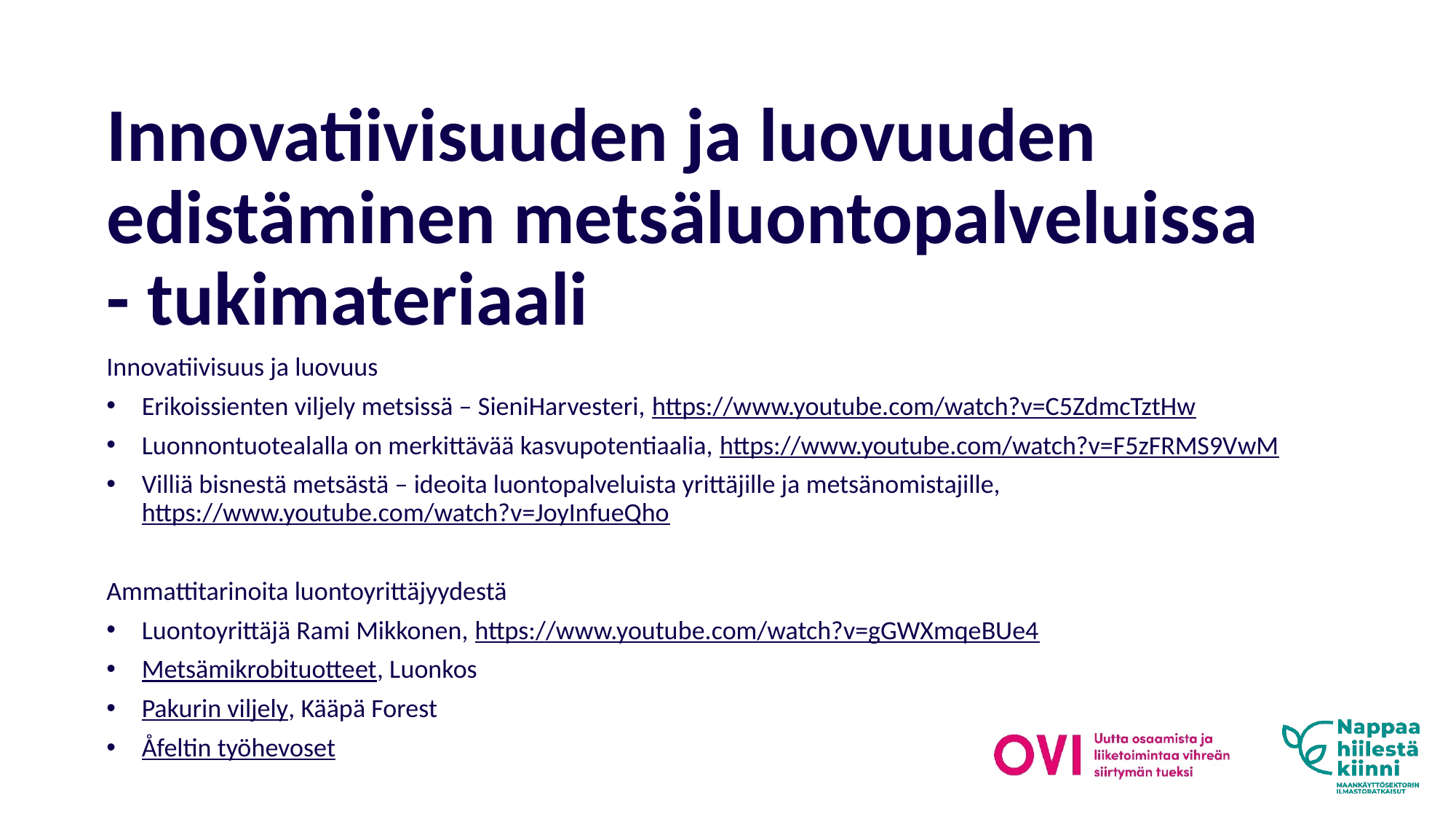

# Innovatiivisuuden ja luovuuden edistäminen metsäluontopalveluissa - tukimateriaali
Innovatiivisuus ja luovuus
Erikoissienten viljely metsissä – SieniHarvesteri, https://www.youtube.com/watch?v=C5ZdmcTztHw
Luonnontuotealalla on merkittävää kasvupotentiaalia, https://www.youtube.com/watch?v=F5zFRMS9VwM
Villiä bisnestä metsästä – ideoita luontopalveluista yrittäjille ja metsänomistajille, https://www.youtube.com/watch?v=JoyInfueQho

Ammattitarinoita luontoyrittäjyydestä
Luontoyrittäjä Rami Mikkonen, https://www.youtube.com/watch?v=gGWXmqeBUe4
Metsämikrobituotteet, Luonkos
Pakurin viljely, Kääpä Forest
Åfeltin työhevoset